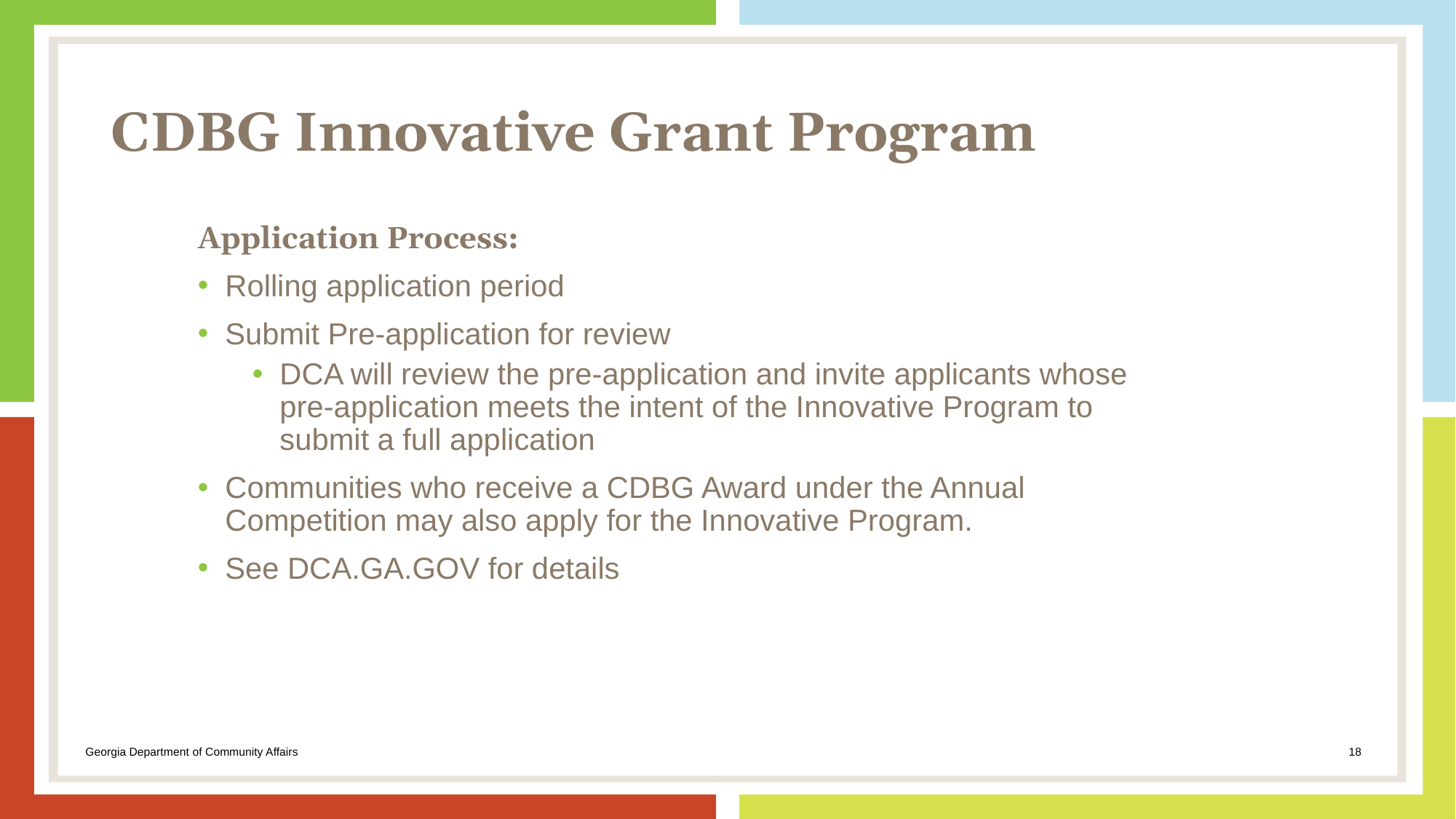

# CDBG Innovative Grant Program
Application Process:
Rolling application period
Submit Pre-application for review
DCA will review the pre-application and invite applicants whose pre-application meets the intent of the Innovative Program to submit a full application
Communities who receive a CDBG Award under the Annual Competition may also apply for the Innovative Program.
See DCA.GA.GOV for details